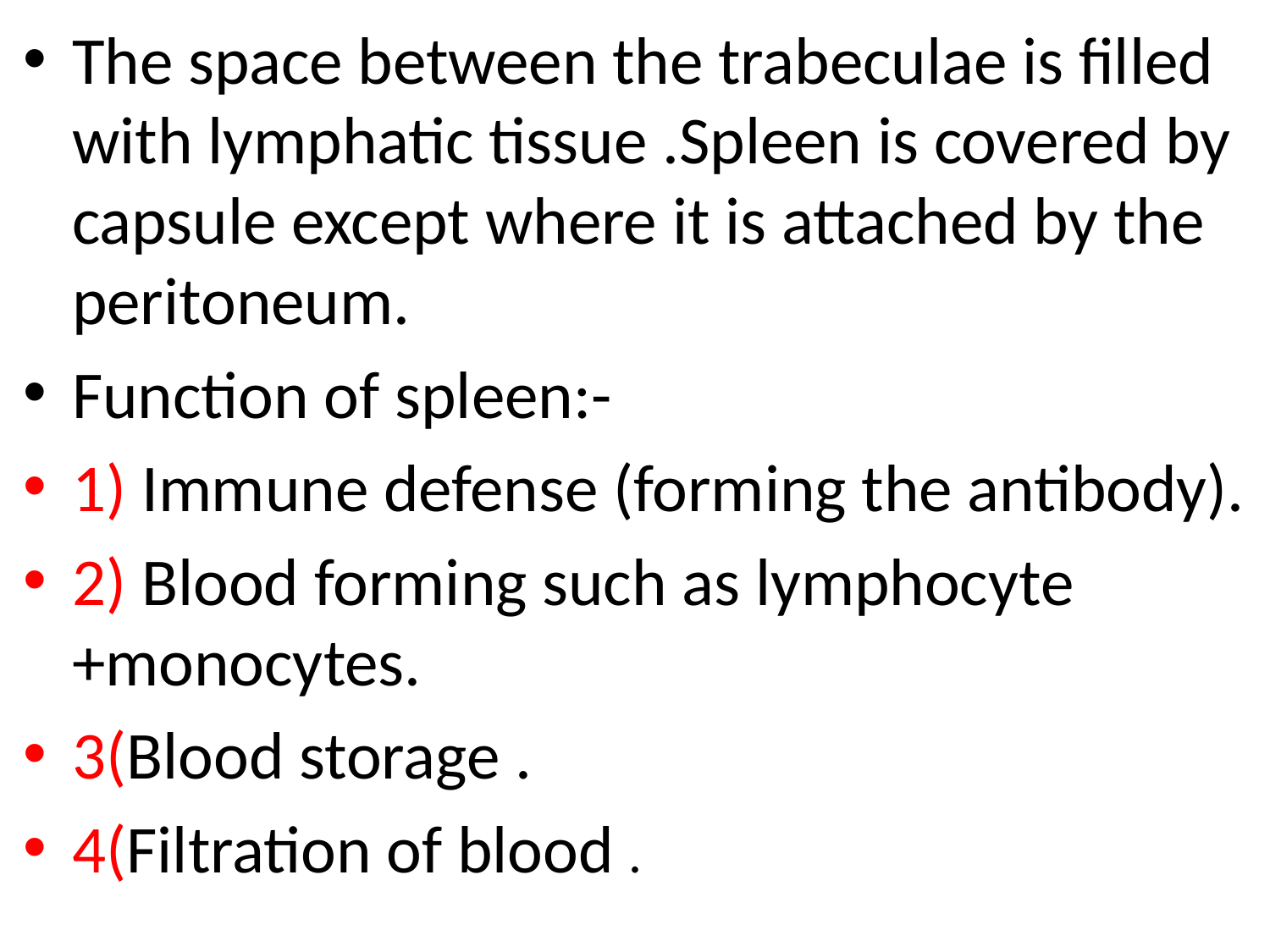

The space between the trabeculae is filled with lymphatic tissue .Spleen is covered by capsule except where it is attached by the peritoneum.
Function of spleen:-
1) Immune defense (forming the antibody).
2) Blood forming such as lymphocyte +monocytes.
3(Blood storage .
4(Filtration of blood .